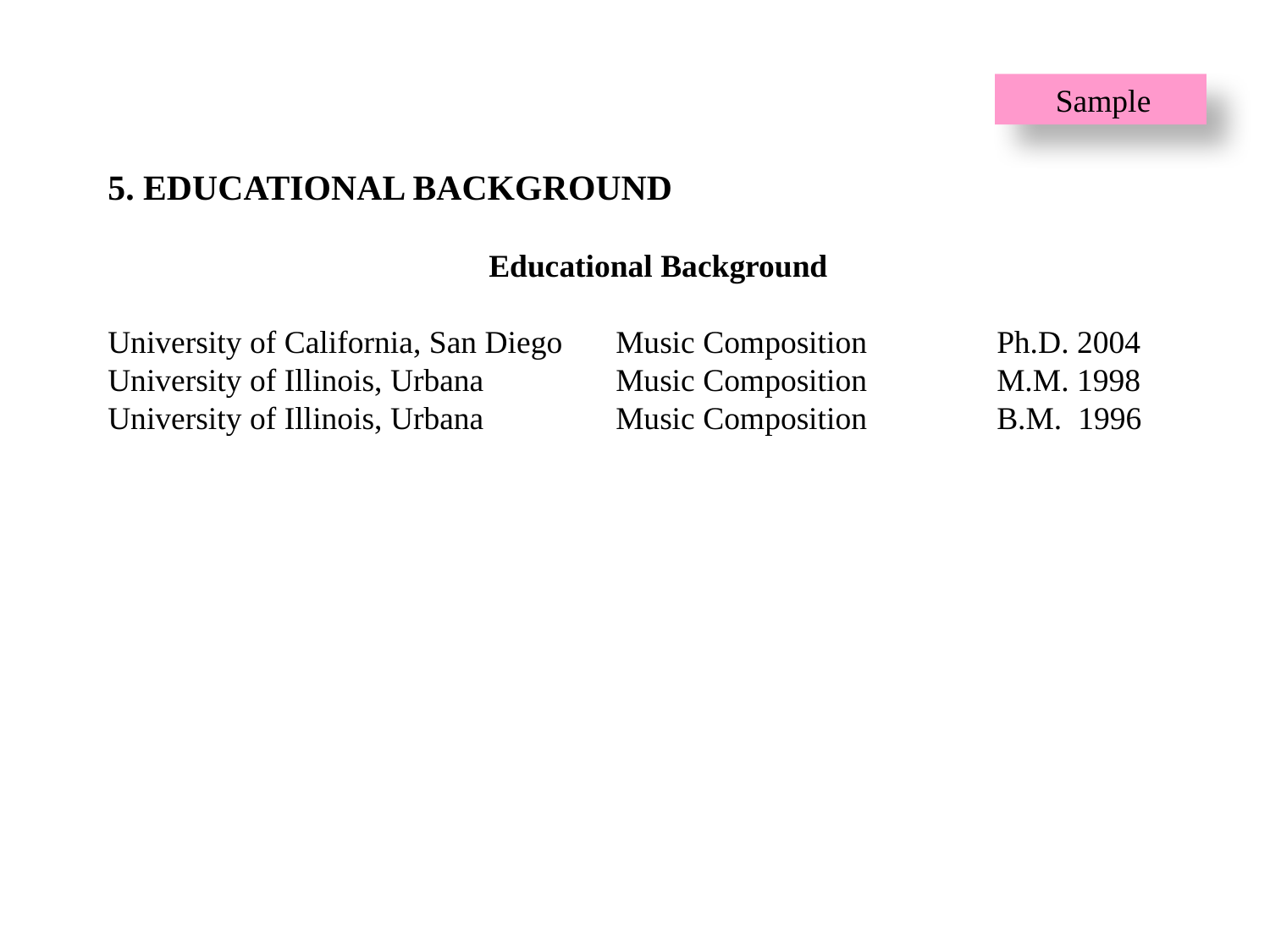

Sample
5. EDUCATIONAL BACKGROUND

			Educational Background

University of California, San Diego	Music Composition		Ph.D. 2004
University of Illinois, Urbana		Music Composition		M.M. 1998
University of Illinois, Urbana		Music Composition		B.M.  1996